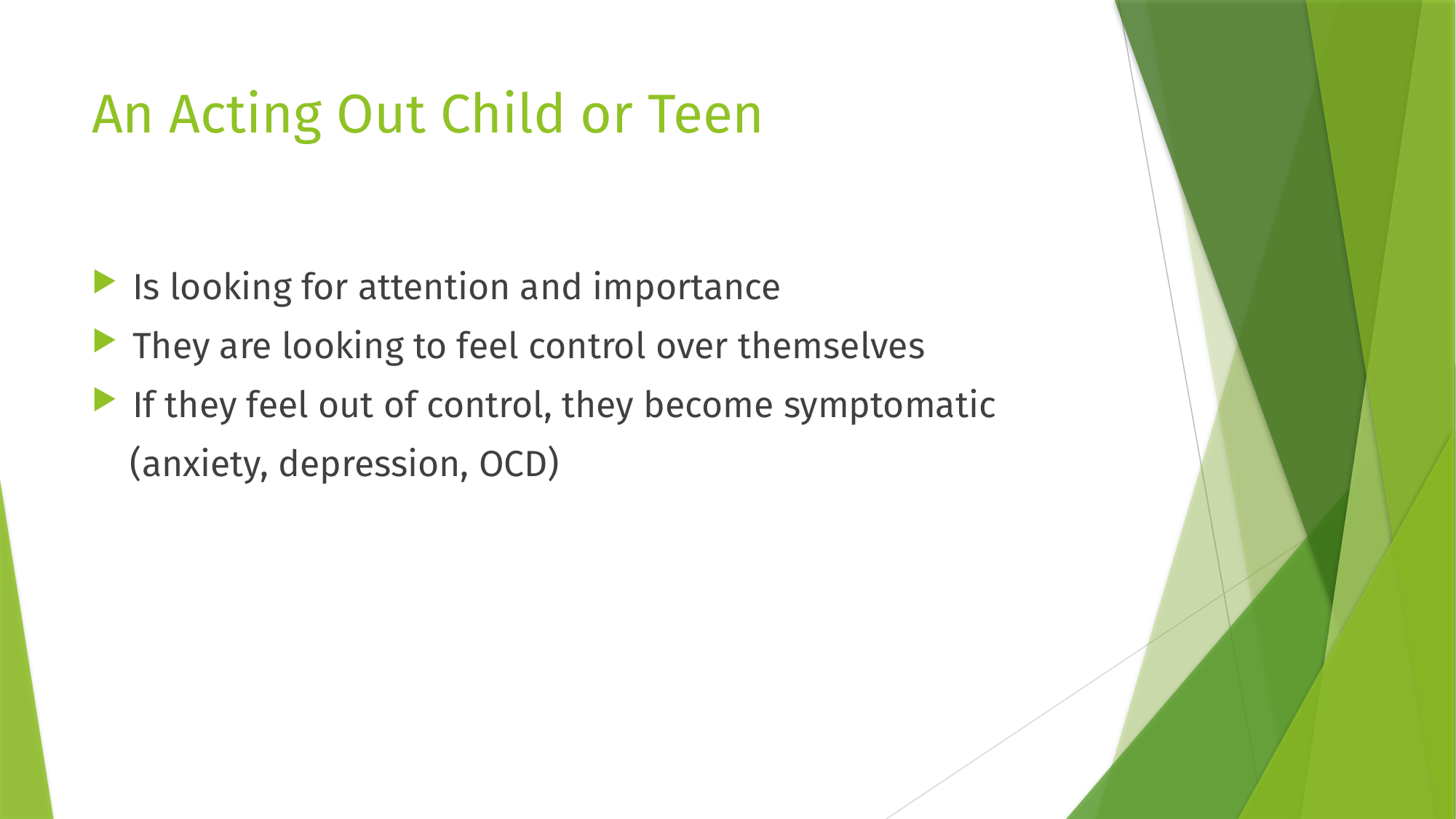

# An Acting Out Child or Teen
Is looking for attention and importance
They are looking to feel control over themselves
If they feel out of control, they become symptomatic
    (anxiety, depression, OCD)